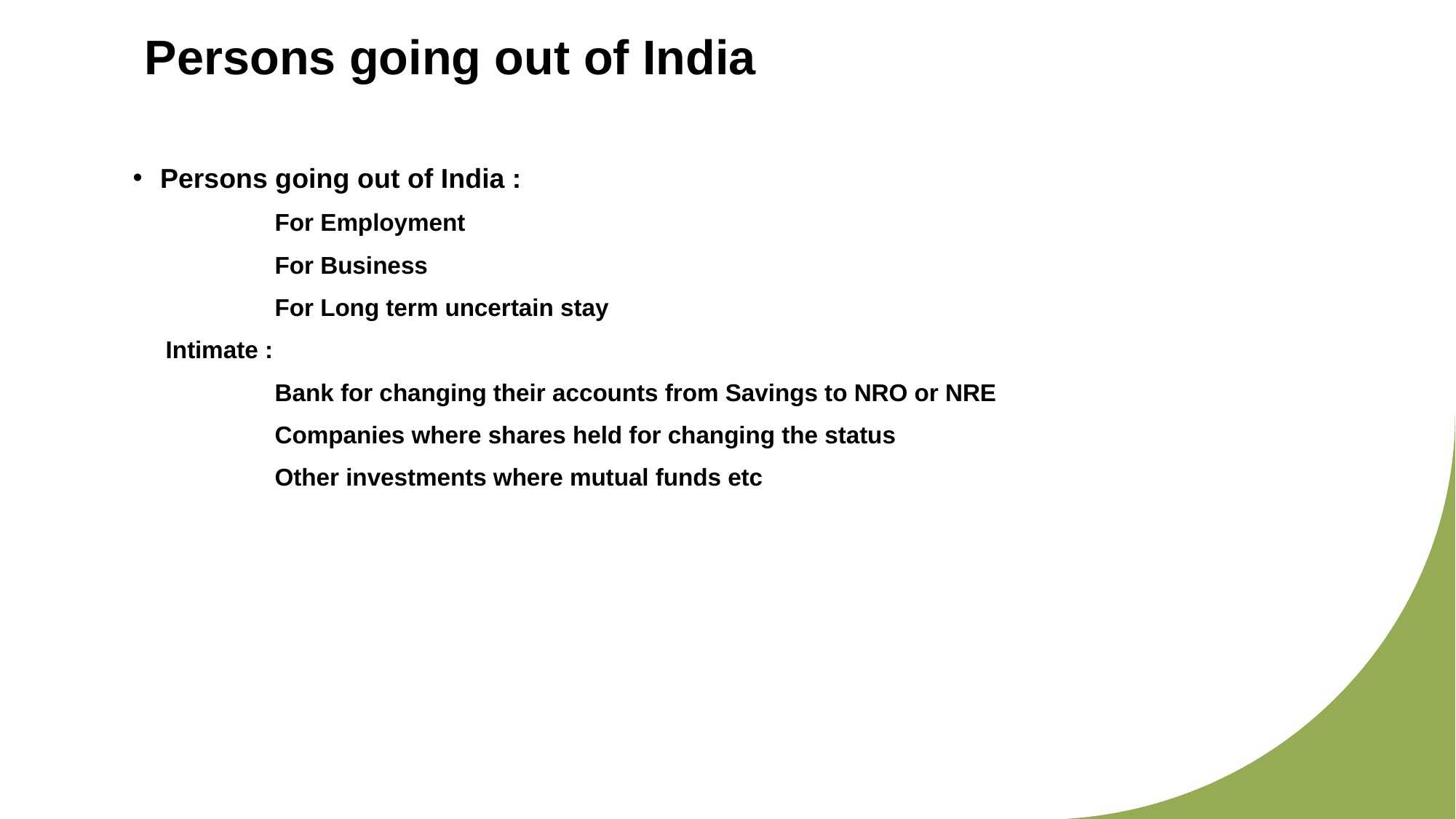

# Persons going out of India
Persons going out of India :
	For Employment
	For Business
	For Long term uncertain stay
Intimate :
	Bank for changing their accounts from Savings to NRO or NRE
	Companies where shares held for changing the status
	Other investments where mutual funds etc